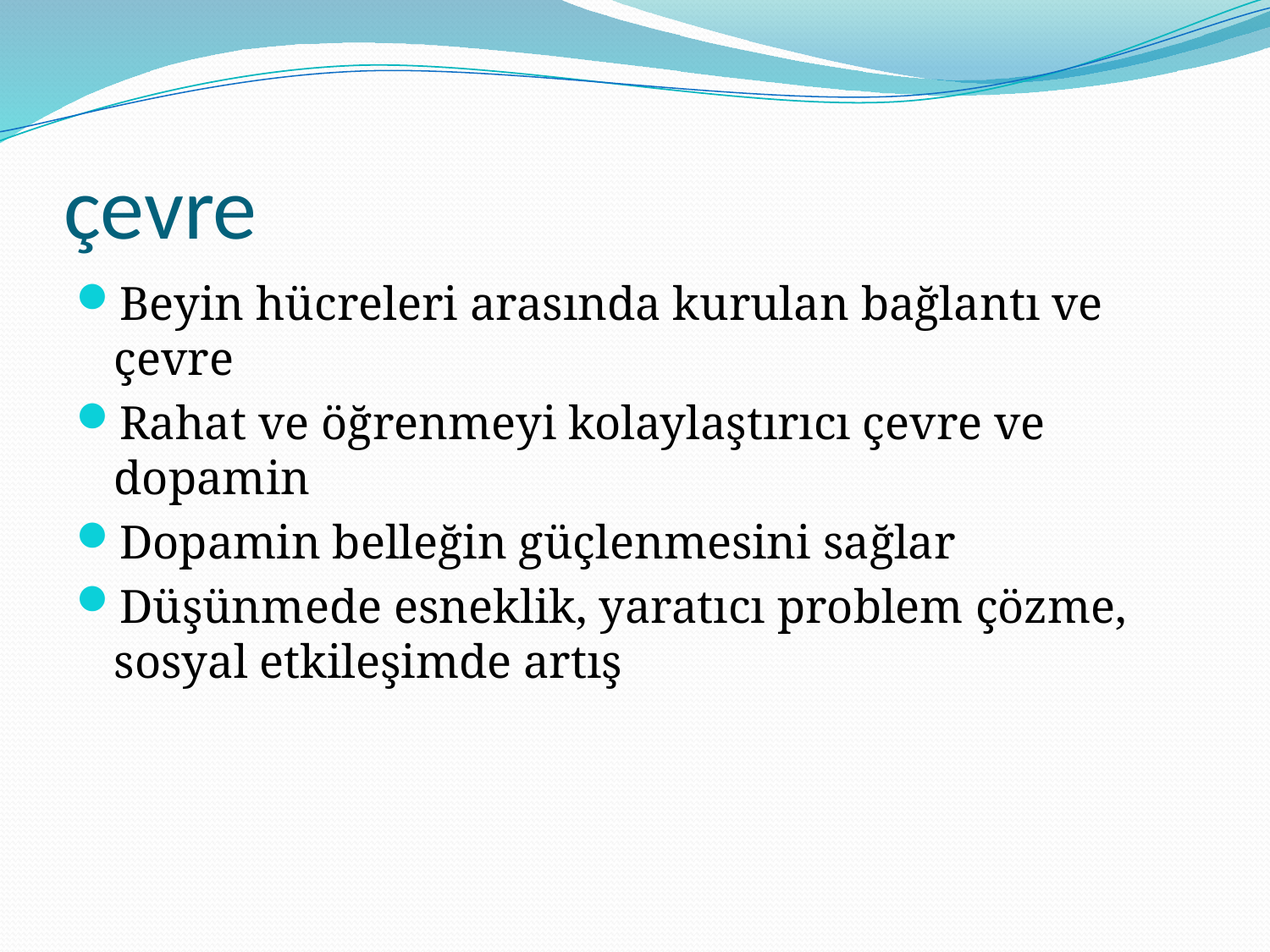

# çevre
Beyin hücreleri arasında kurulan bağlantı ve çevre
Rahat ve öğrenmeyi kolaylaştırıcı çevre ve dopamin
Dopamin belleğin güçlenmesini sağlar
Düşünmede esneklik, yaratıcı problem çözme, sosyal etkileşimde artış